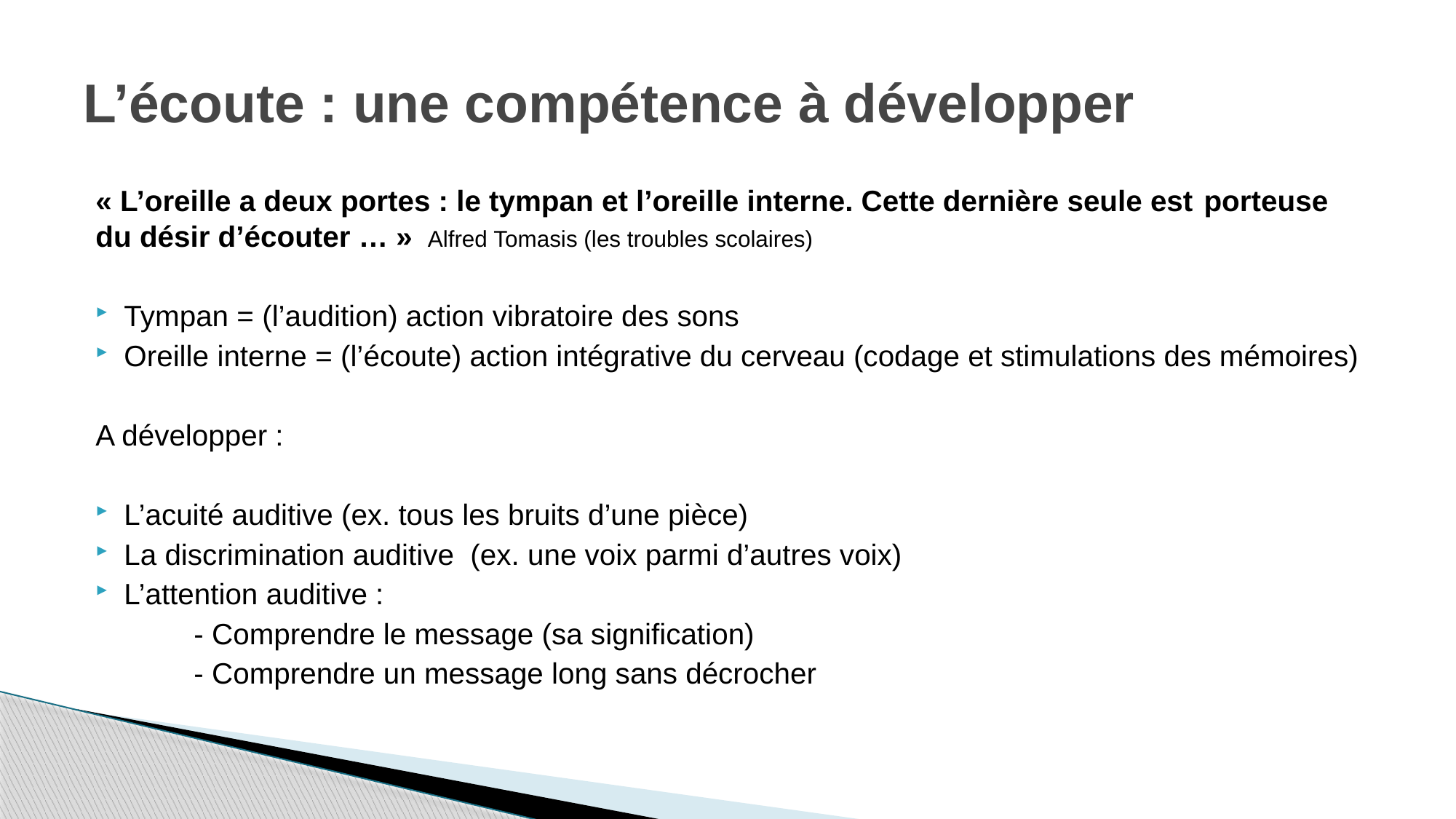

# L’écoute : une compétence à développer
« L’oreille a deux portes : le tympan et l’oreille interne. Cette dernière seule est porteuse du désir d’écouter … »  Alfred Tomasis (les troubles scolaires)

Tympan = (l’audition) action vibratoire des sons
Oreille interne = (l’écoute) action intégrative du cerveau (codage et stimulations des mémoires)

A développer :

L’acuité auditive (ex. tous les bruits d’une pièce)
La discrimination auditive  (ex. une voix parmi d’autres voix)
L’attention auditive :
            - Comprendre le message (sa signification)
            - Comprendre un message long sans décrocher